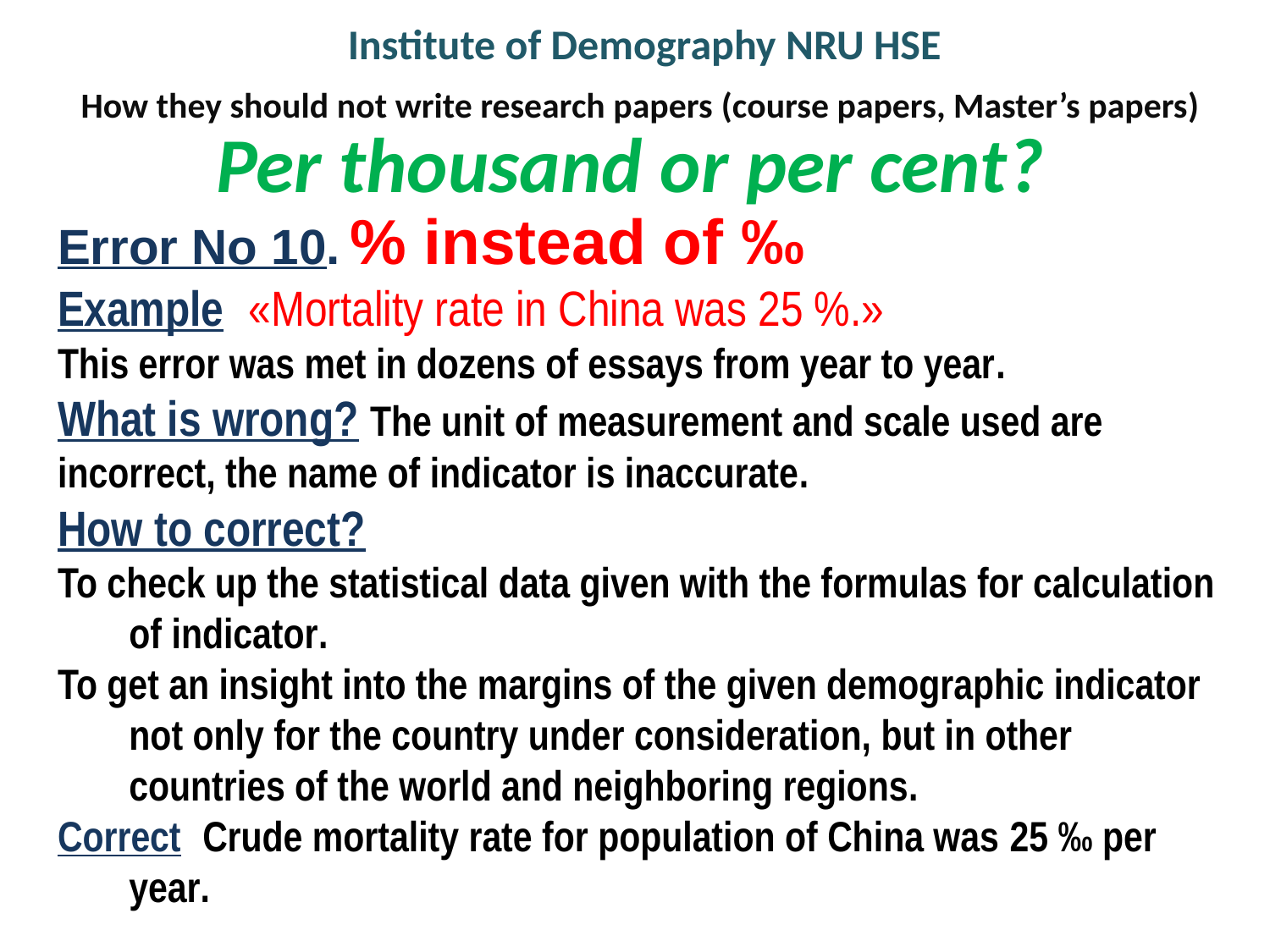

# Institute of Demography NRU HSE
How they should not write research papers (course papers, Master’s papers)
Per thousand or per cent?
Error No 10. % instead of ‰
Example  «Mortality rate in China was 25 %.»
This error was met in dozens of essays from year to year.
What is wrong? The unit of measurement and scale used are incorrect, the name of indicator is inaccurate.
How to correct?
To check up the statistical data given with the formulas for calculation  of indicator.
To get an insight into the margins of the given demographic indicator not only for the country under consideration, but in other countries of the world and neighboring regions.
Correct  Crude mortality rate for population of China was 25 ‰ per year.